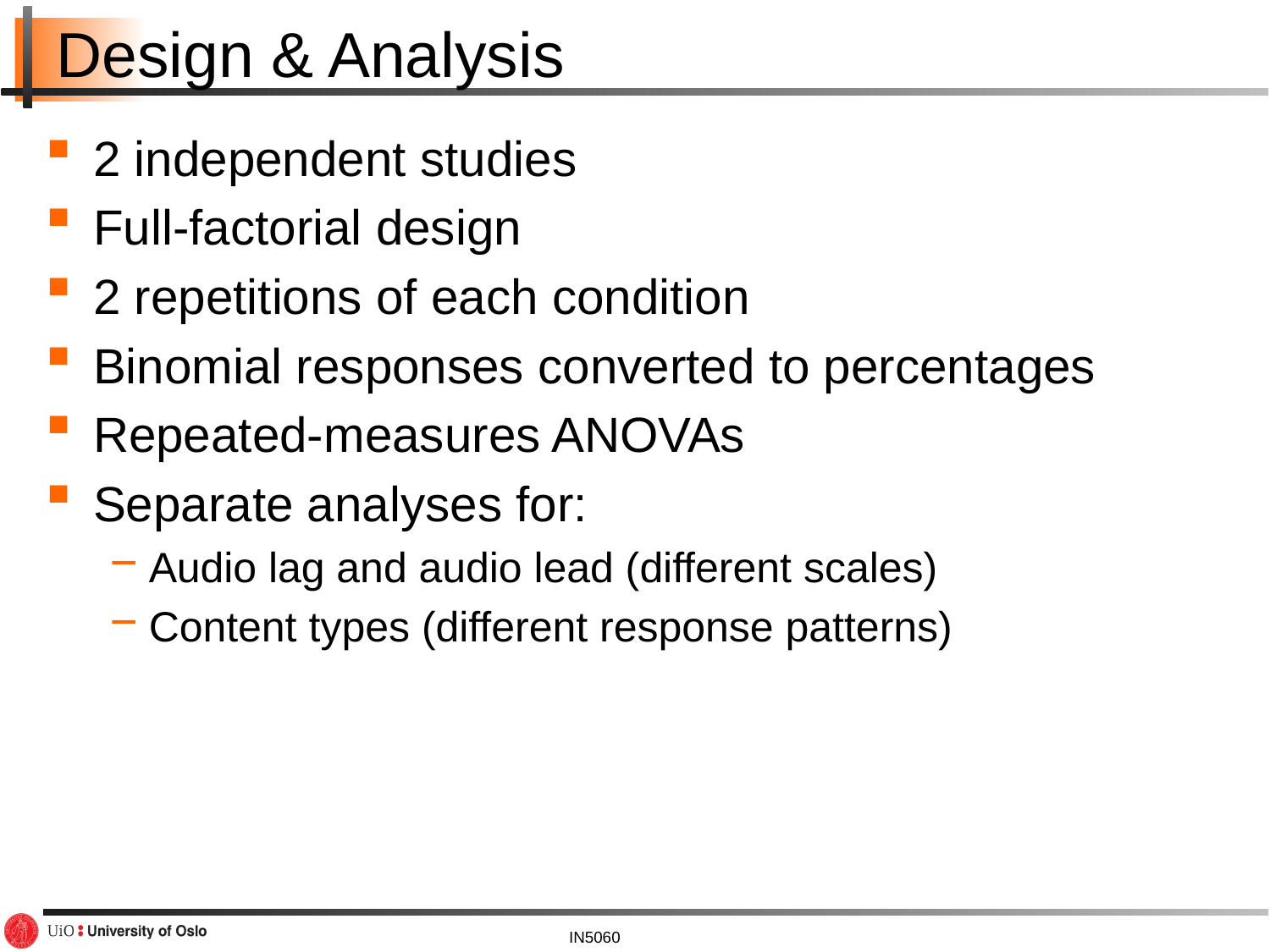

# Design & Analysis
2 independent studies
Full-factorial design
2 repetitions of each condition
Binomial responses converted to percentages
Repeated-measures ANOVAs
Separate analyses for:
Audio lag and audio lead (different scales)
Content types (different response patterns)